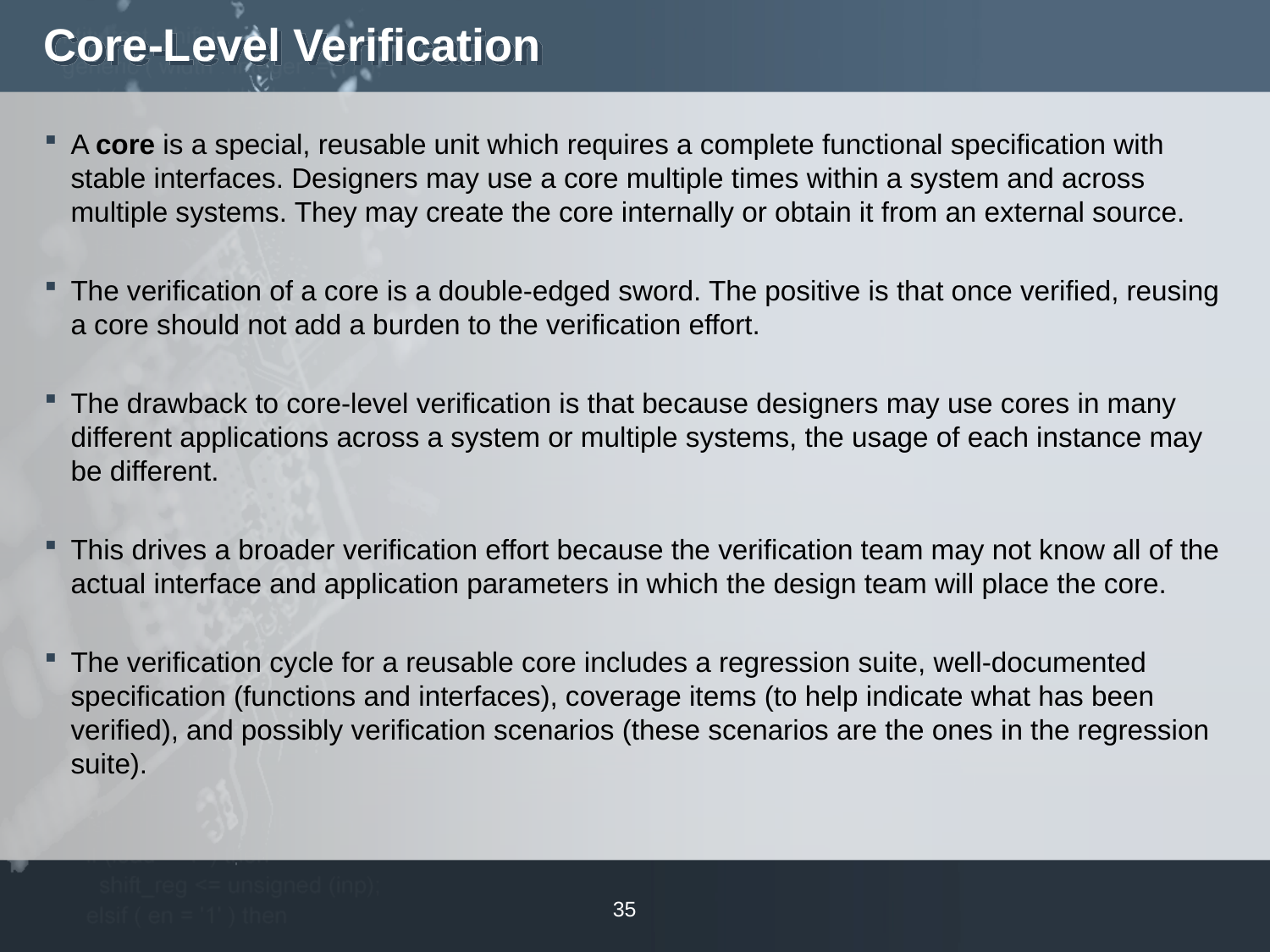

# Core-Level Verification
A core is a special, reusable unit which requires a complete functional specification with stable interfaces. Designers may use a core multiple times within a system and across multiple systems. They may create the core internally or obtain it from an external source.

The verification of a core is a double-edged sword. The positive is that once verified, reusing a core should not add a burden to the verification effort.

The drawback to core-level verification is that because designers may use cores in many different applications across a system or multiple systems, the usage of each instance may be different.

This drives a broader verification effort because the verification team may not know all of the actual interface and application parameters in which the design team will place the core.

The verification cycle for a reusable core includes a regression suite, well-documented specification (functions and interfaces), coverage items (to help indicate what has been verified), and possibly verification scenarios (these scenarios are the ones in the regression suite).
35